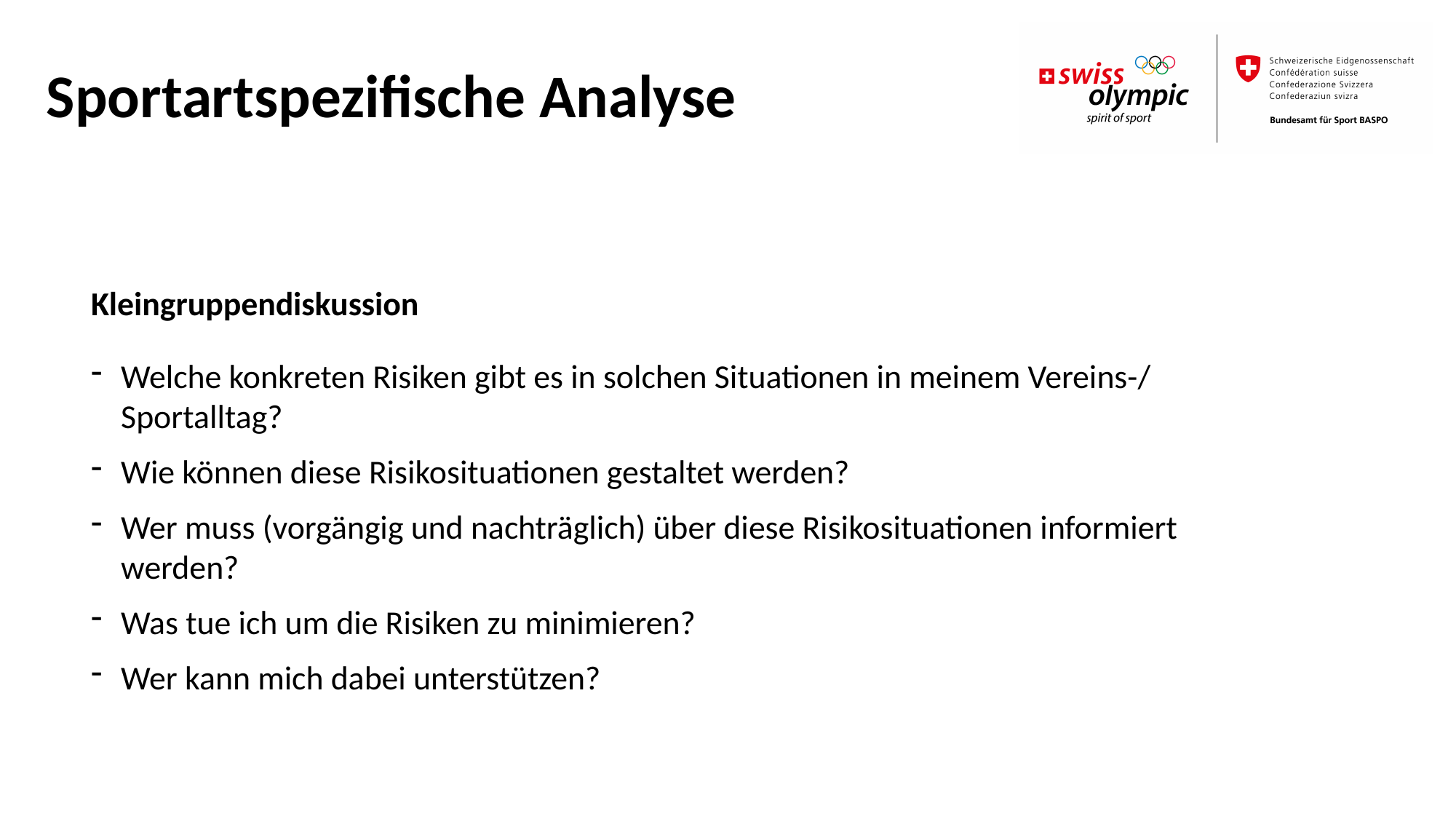

Sportartspezifische Analyse
Kleingruppendiskussion
Welche konkreten Risiken gibt es in solchen Situationen in meinem Vereins-/ Sportalltag?
Wie können diese Risikosituationen gestaltet werden?
Wer muss (vorgängig und nachträglich) über diese Risikosituationen informiert werden?
Was tue ich um die Risiken zu minimieren?
Wer kann mich dabei unterstützen?